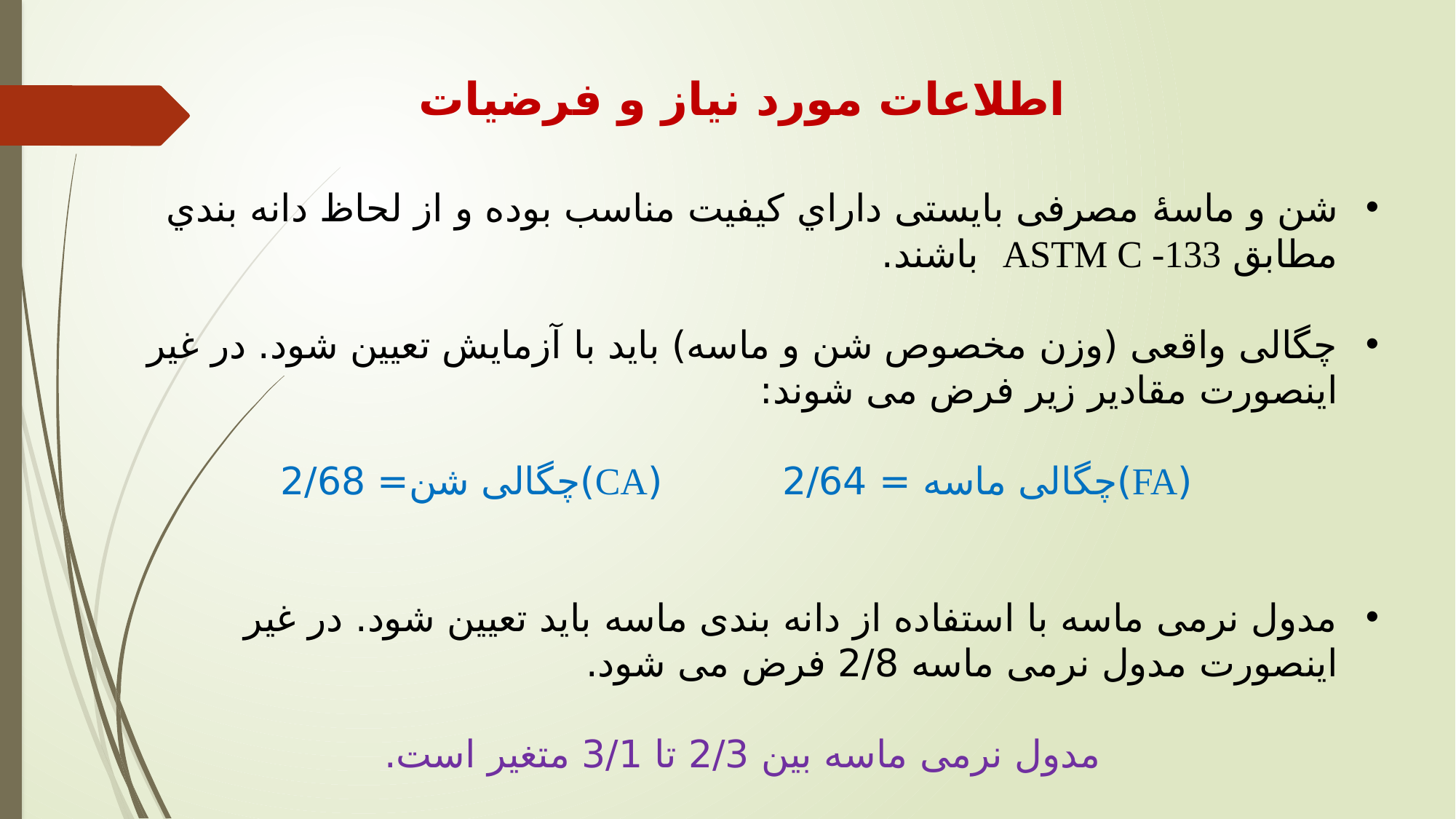

اطلاعات مورد نیاز و فرضیات
شن و ماسۀ مصرفی بایستی داراي کیفیت مناسب بوده و از لحاظ دانه بندي مطابق ASTM C -133  باشند.

چگالی واقعی (وزن مخصوص شن و ماسه) باید با آزمایش تعیین شود. در غیر اینصورت مقادیر زیر فرض می شوند:

 (FA)چگالی ماسه = 2/64          (CA)چگالی شن= 2/68

مدول نرمی ماسه با استفاده از دانه بندی ماسه باید تعیین شود. در غیر اینصورت مدول نرمی ماسه 2/8 فرض می شود.

مدول نرمی ماسه بین 2/3 تا 3/1 متغیر است.